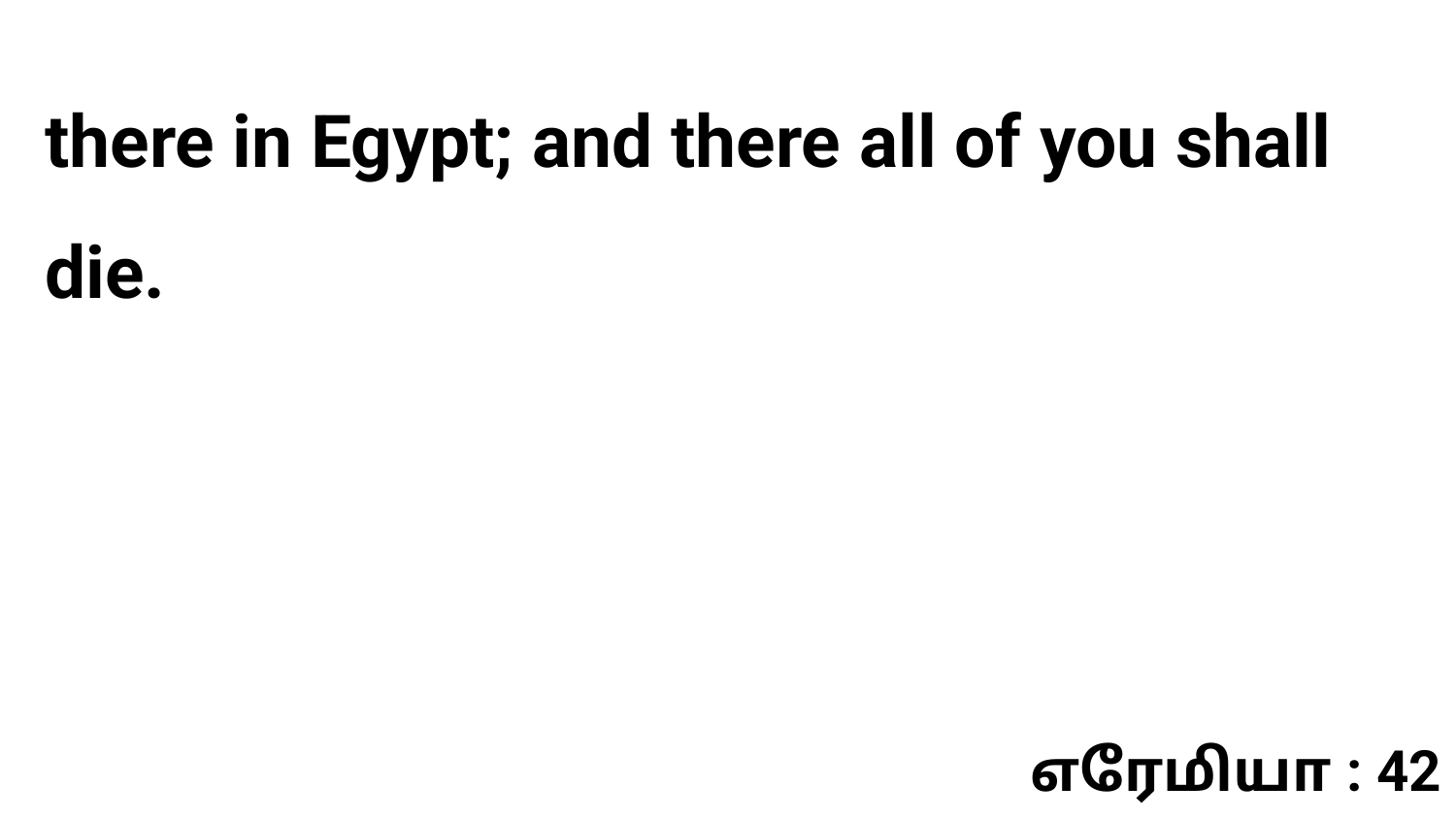

there in Egypt; and there all of you shall die.
எரேமியா : 42